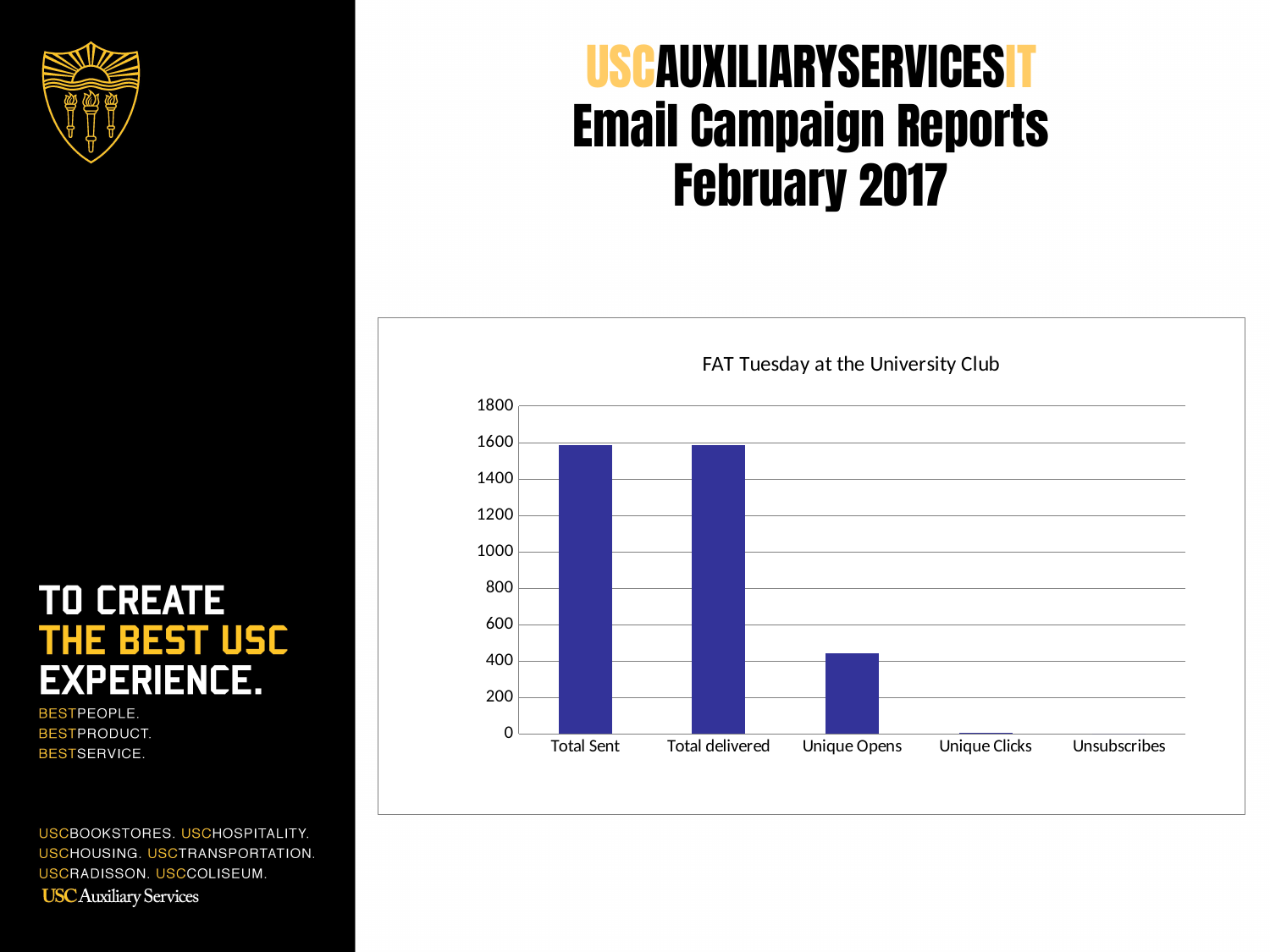

USCAUXILIARYSERVICESIT
Email Campaign Reports
February 2017

### Chart: FAT Tuesday at the University Club

| Category | HSP List (Segment: University Club E-Newsletter) |
|---|---|
| Total Sent | 1585.0 |
| Total delivered | 1585.0 |
| Unique Opens | 443.0 |
| Unique Clicks | 7.0 |
| Unsubscribes | 0.0 |